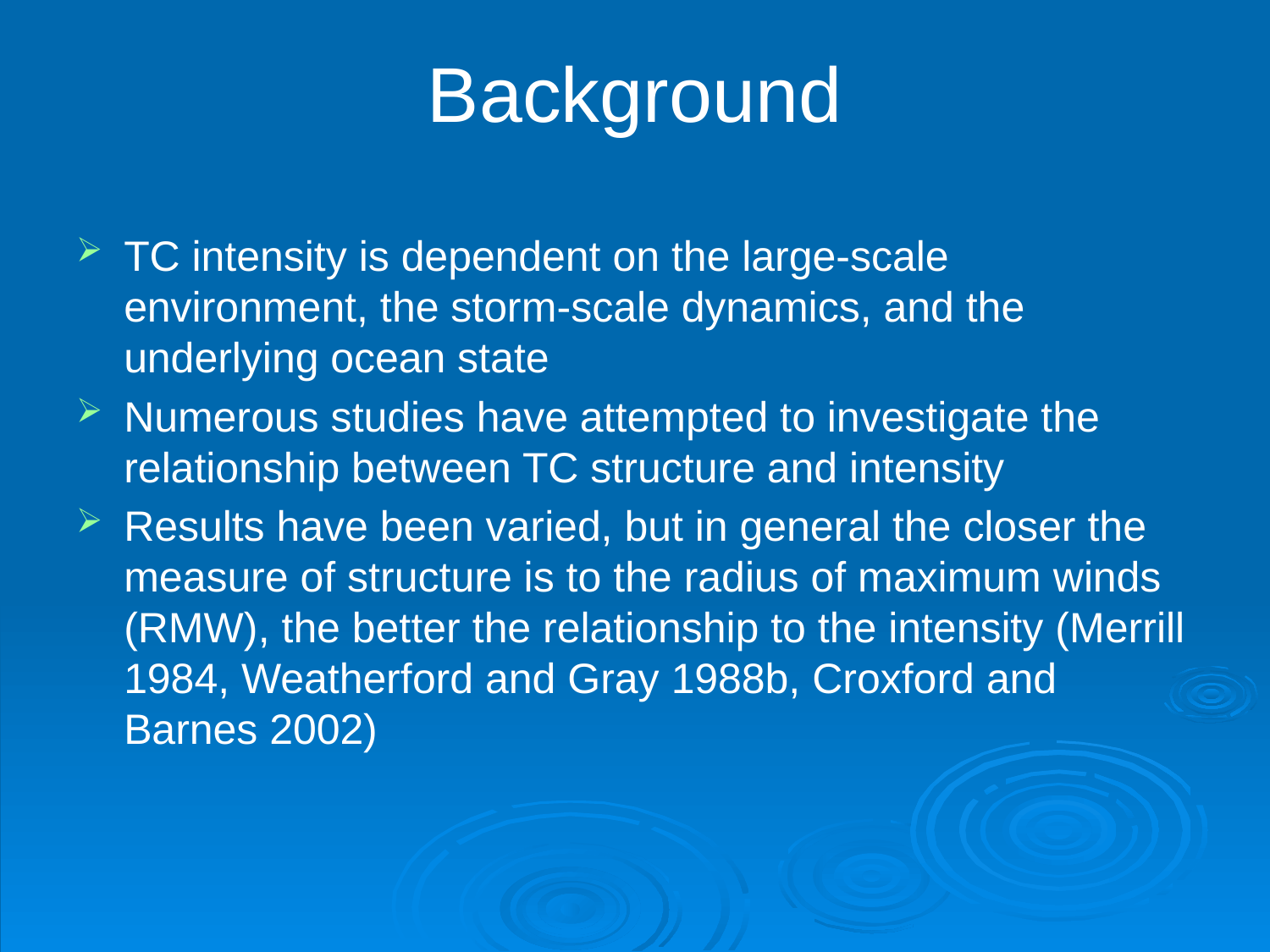

# Background
TC intensity is dependent on the large-scale environment, the storm-scale dynamics, and the underlying ocean state
Numerous studies have attempted to investigate the relationship between TC structure and intensity
Results have been varied, but in general the closer the measure of structure is to the radius of maximum winds (RMW), the better the relationship to the intensity (Merrill 1984, Weatherford and Gray 1988b, Croxford and Barnes 2002)